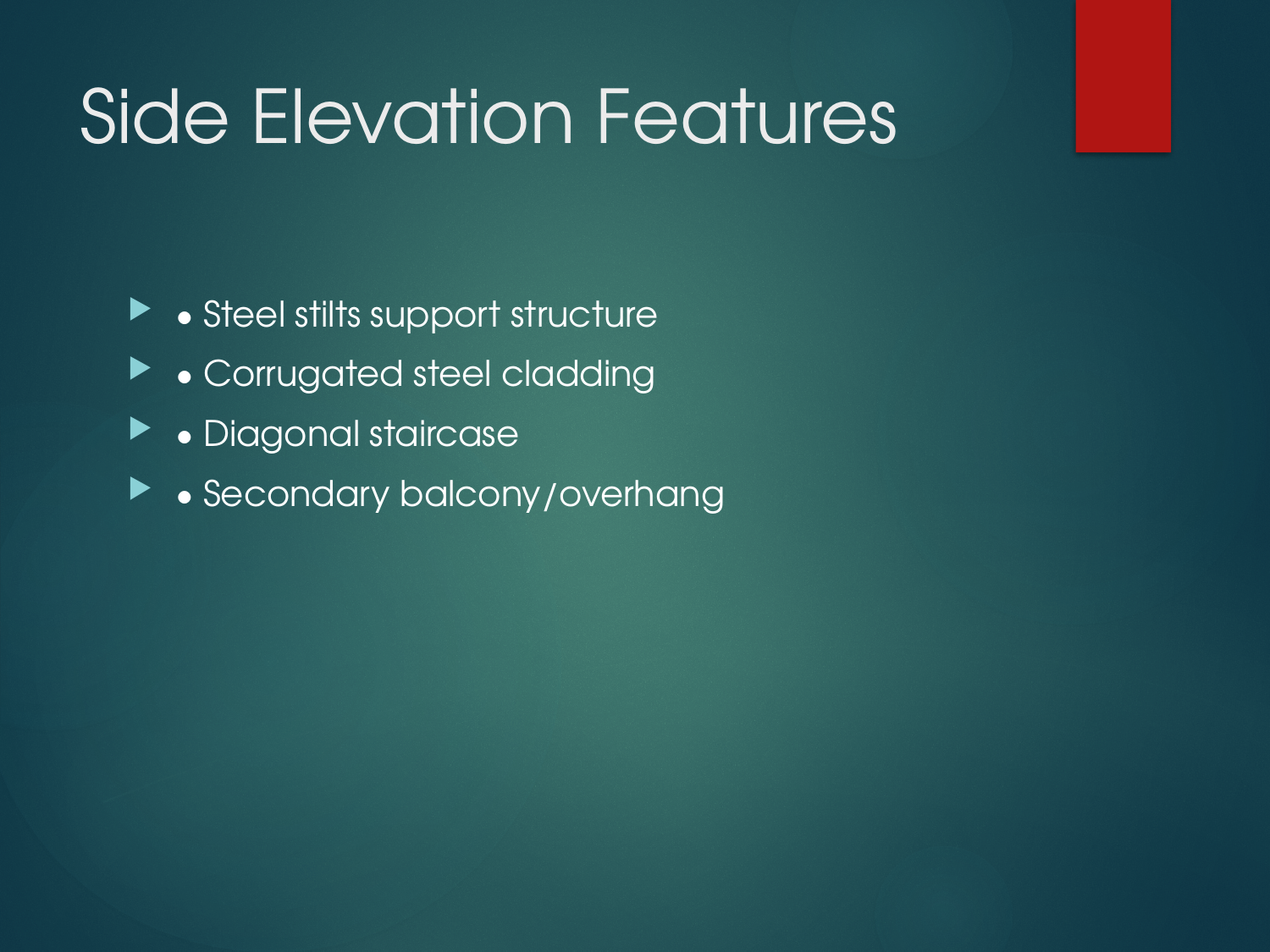

# Side Elevation Features
• Steel stilts support structure
• Corrugated steel cladding
• Diagonal staircase
• Secondary balcony/overhang